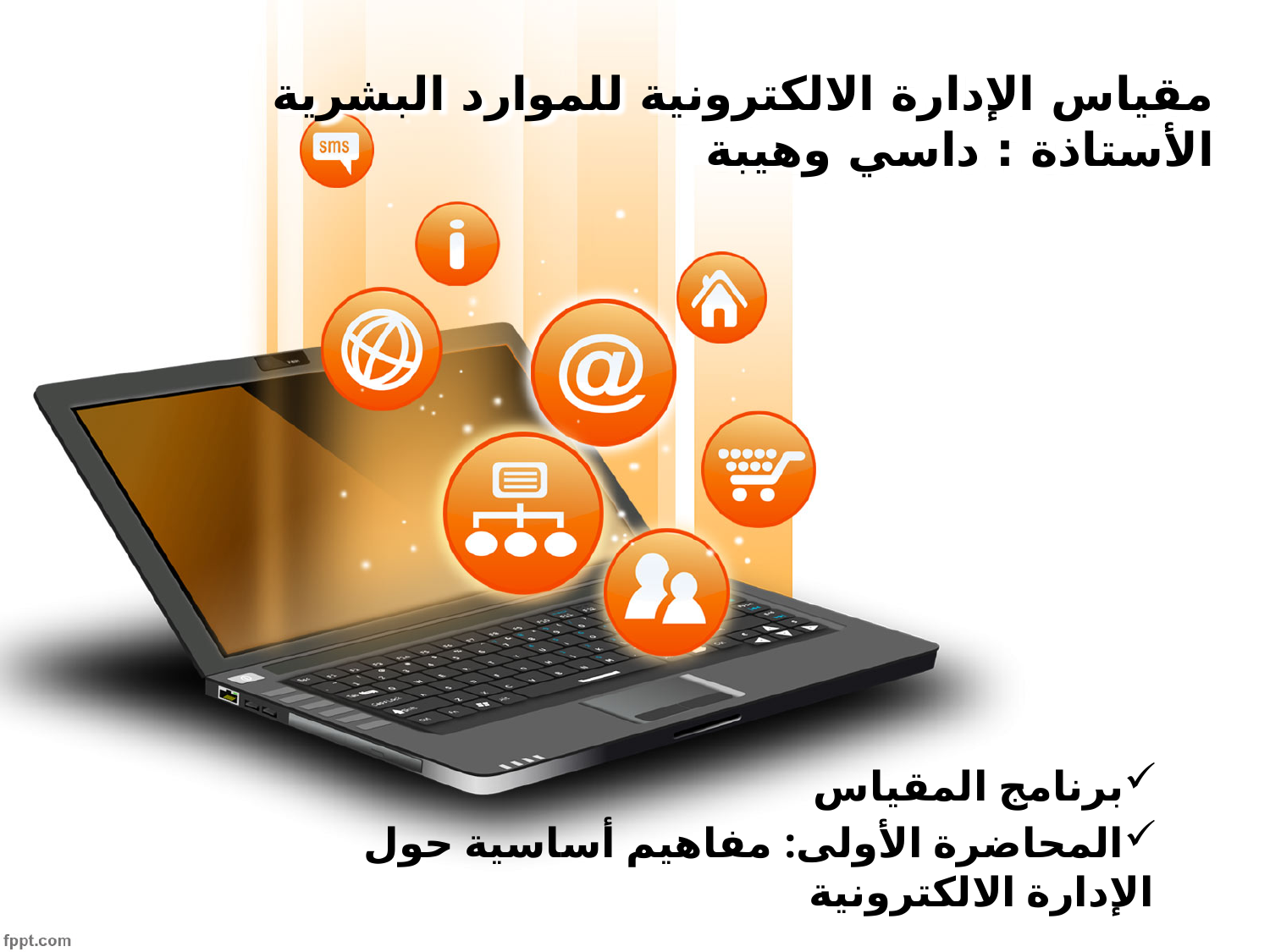

# مقياس الإدارة الالكترونية للموارد البشرية الأستاذة : داسي وهيبة
برنامج المقياس
المحاضرة الأولى: مفاهيم أساسية حول الإدارة الالكترونية